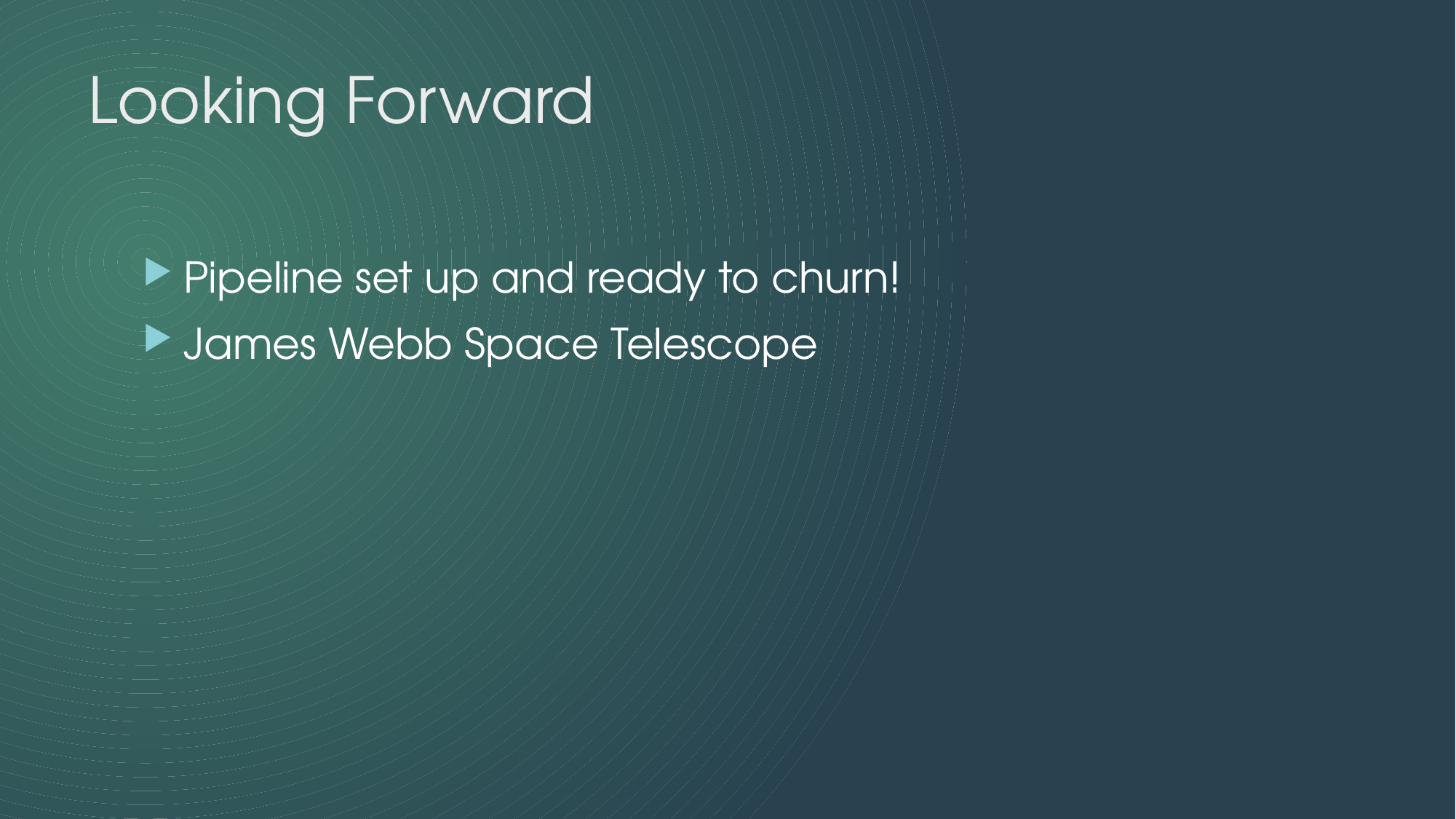

# Looking Forward
Pipeline set up and ready to churn!
James Webb Space Telescope